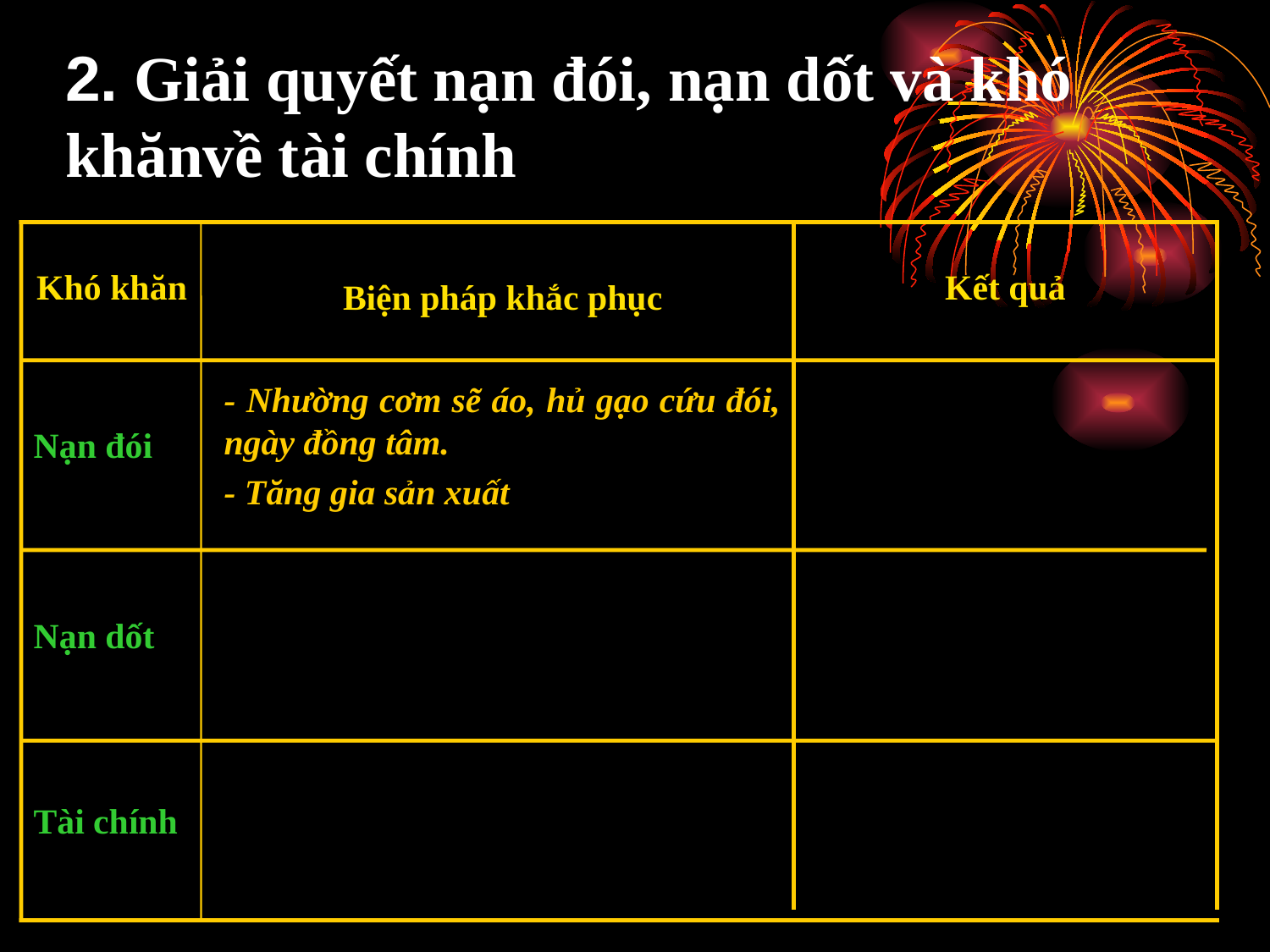

2. Giải quyết nạn đói, nạn dốt và khó khănvề tài chính

Khó khăn
Kết quả
Biện pháp khắc phục
Nạn đói

- Nhường cơm sẽ áo, hủ gạo cứu đói, ngày đồng tâm.
- Tăng gia sản xuất

Nạn dốt

Tài chính